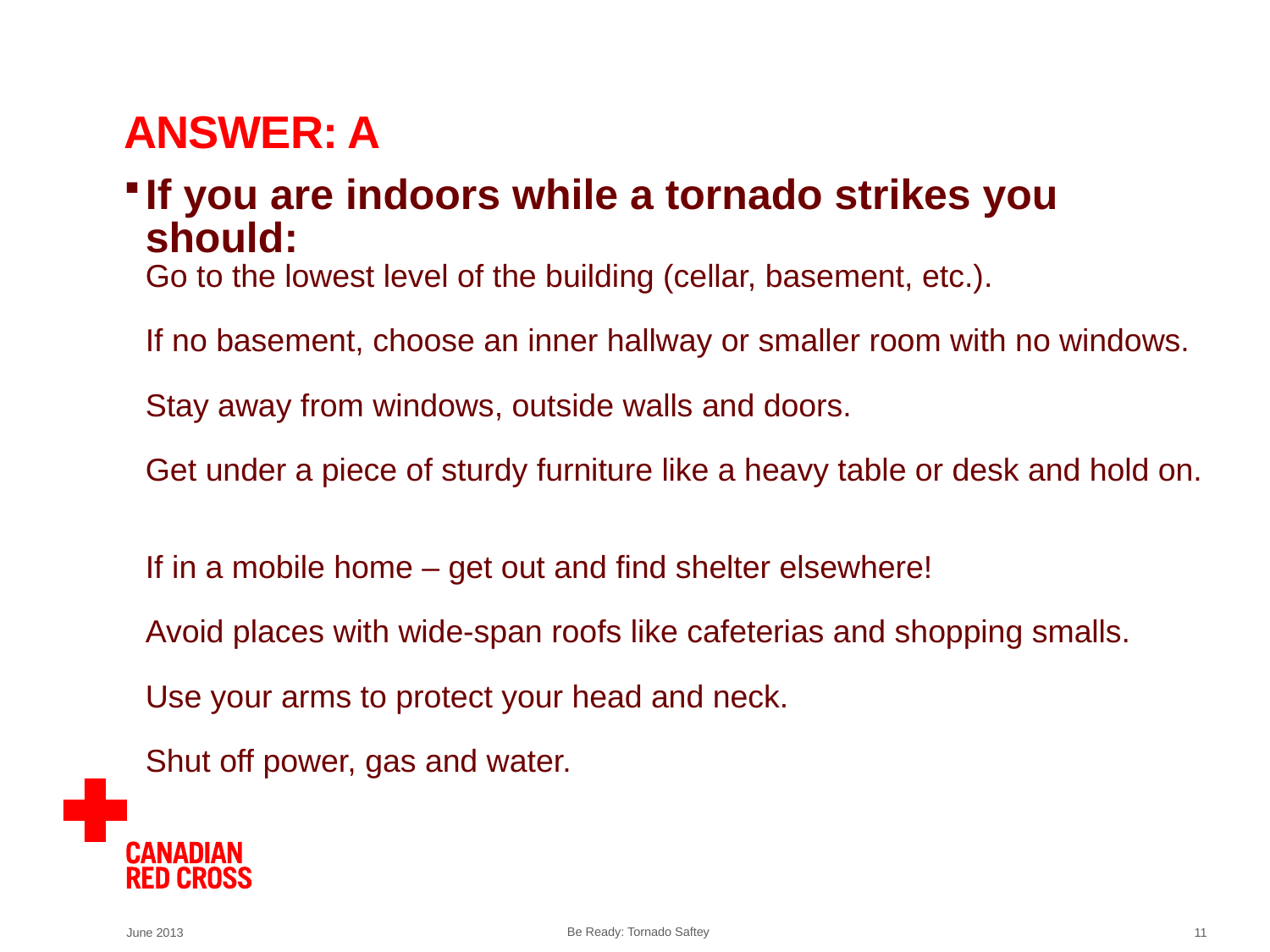

# Answer: A
If you are indoors while a tornado strikes you should:
Go to the lowest level of the building (cellar, basement, etc.).
If no basement, choose an inner hallway or smaller room with no windows.
Stay away from windows, outside walls and doors.
Get under a piece of sturdy furniture like a heavy table or desk and hold on.
If in a mobile home – get out and find shelter elsewhere!
Avoid places with wide-span roofs like cafeterias and shopping smalls.
Use your arms to protect your head and neck.
Shut off power, gas and water.

Be Ready: Tornado Saftey
June 2013
11